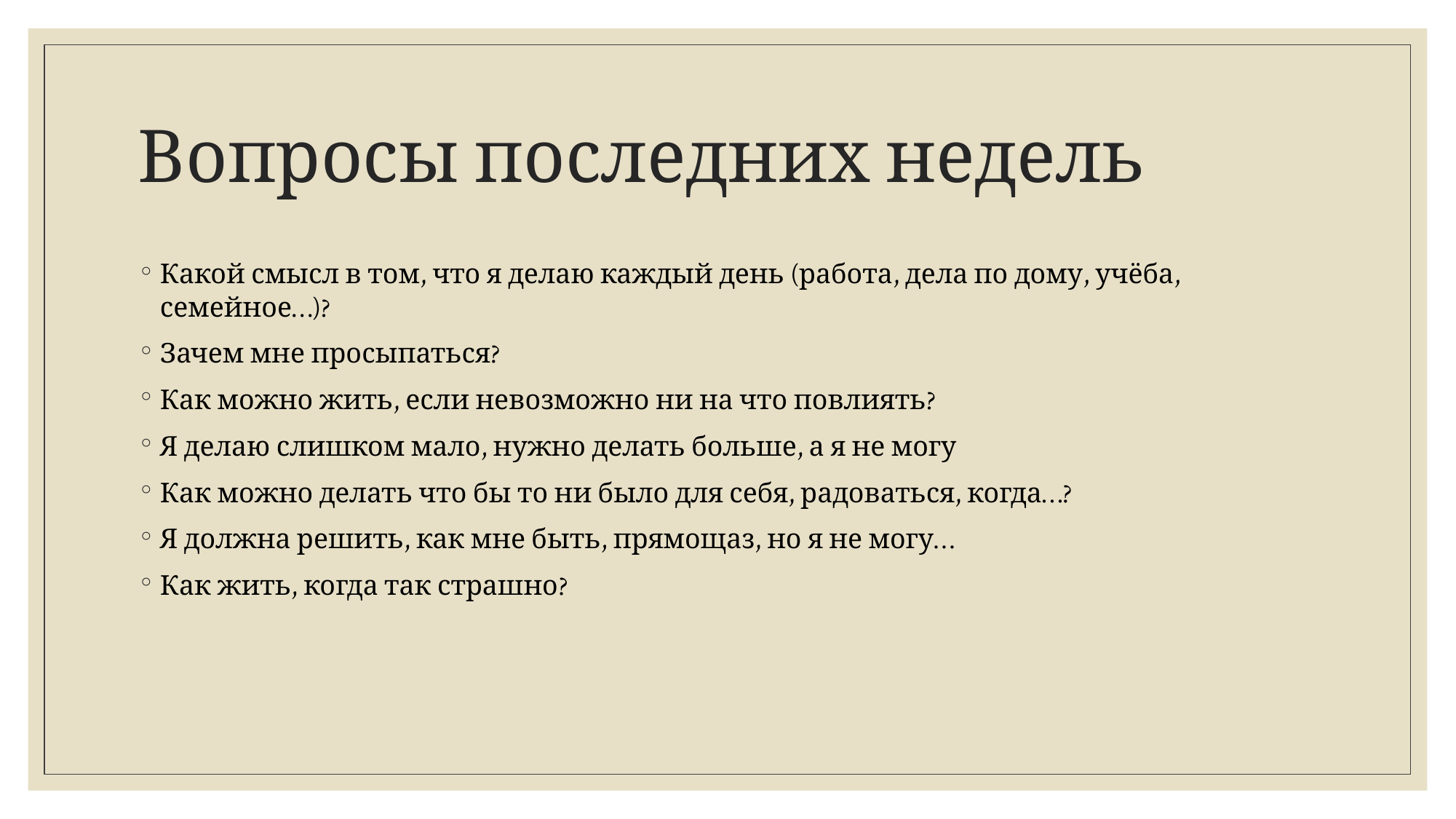

# Вопросы последних недель
Какой смысл в том, что я делаю каждый день (работа, дела по дому, учёба, семейное…)?
Зачем мне просыпаться?
Как можно жить, если невозможно ни на что повлиять?
Я делаю слишком мало, нужно делать больше, а я не могу
Как можно делать что бы то ни было для себя, радоваться, когда…?
Я должна решить, как мне быть, прямощаз, но я не могу…
Как жить, когда так страшно?